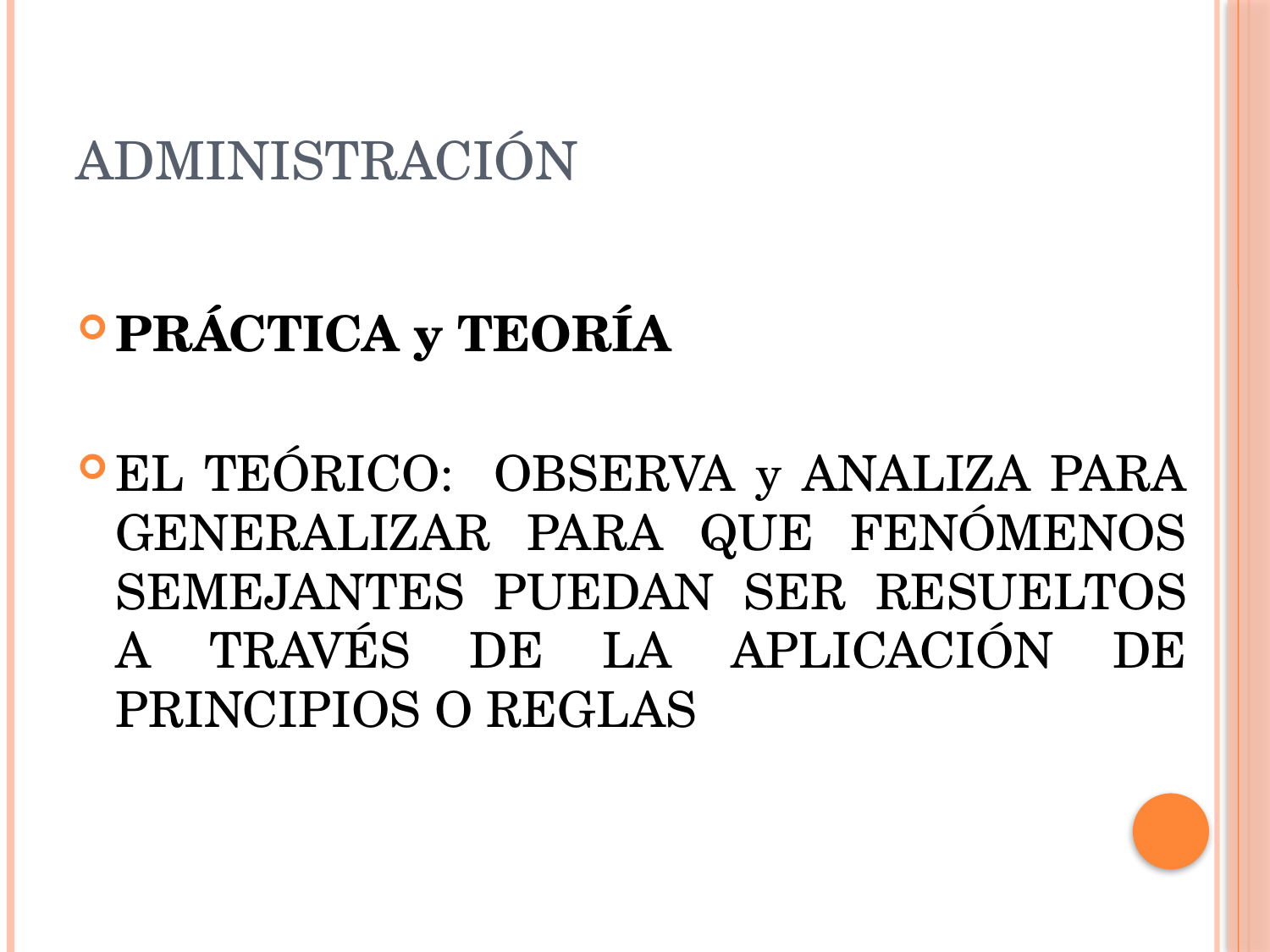

# ADMINISTRACIÓN
PRÁCTICA y TEORÍA

EL TEÓRICO:  OBSERVA y ANALIZA PARA GENERALIZAR PARA QUE FENÓMENOS SEMEJANTES PUEDAN SER RESUELTOS A TRAVÉS DE LA APLICACIÓN DE PRINCIPIOS O REGLAS